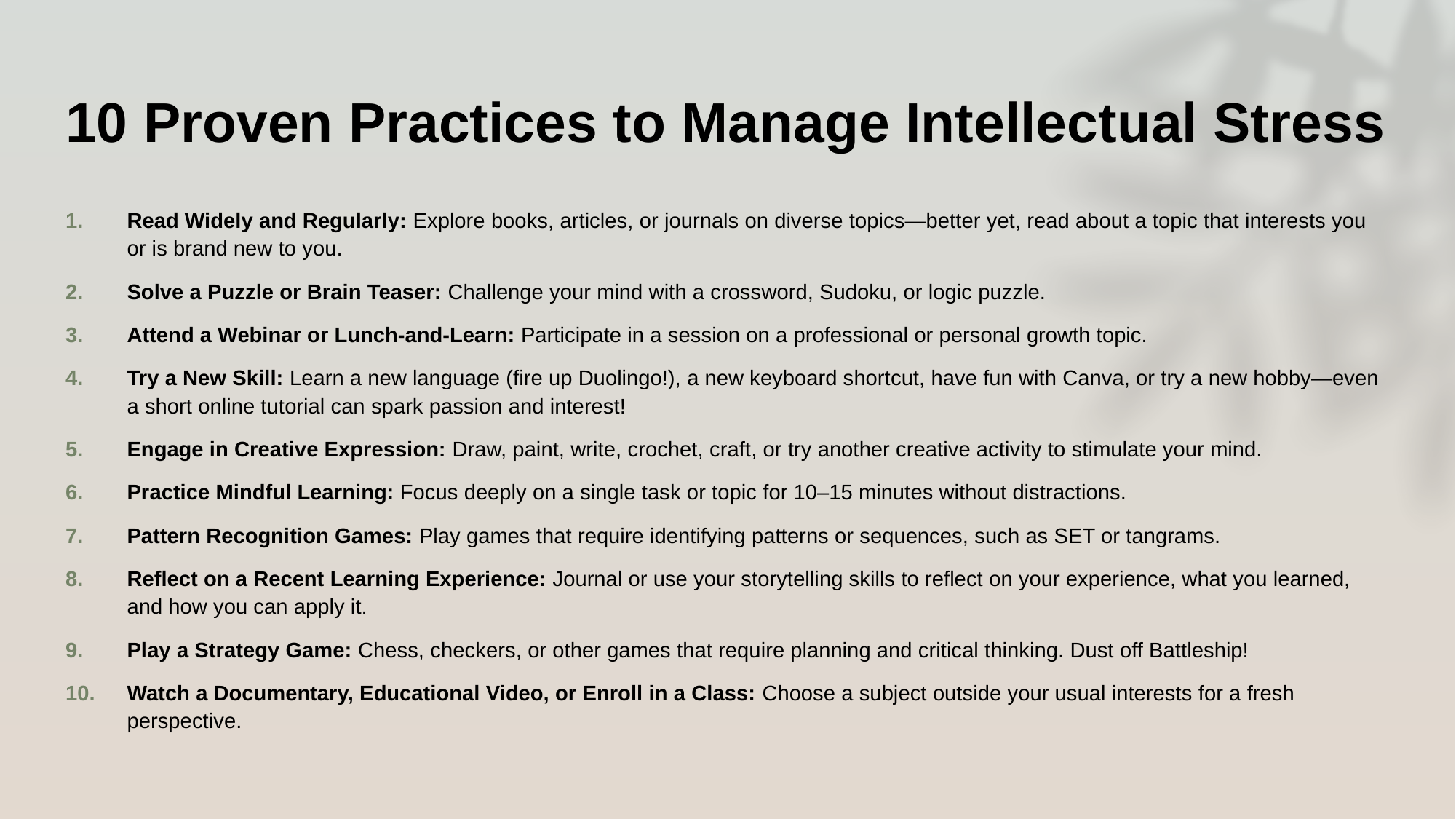

# 10 Proven Practices to Manage Intellectual Stress
Read Widely and Regularly: Explore books, articles, or journals on diverse topics—better yet, read about a topic that interests you or is brand new to you.
Solve a Puzzle or Brain Teaser: Challenge your mind with a crossword, Sudoku, or logic puzzle.
Attend a Webinar or Lunch-and-Learn: Participate in a session on a professional or personal growth topic.
Try a New Skill: Learn a new language (fire up Duolingo!), a new keyboard shortcut, have fun with Canva, or try a new hobby—even a short online tutorial can spark passion and interest!
Engage in Creative Expression: Draw, paint, write, crochet, craft, or try another creative activity to stimulate your mind.
Practice Mindful Learning: Focus deeply on a single task or topic for 10–15 minutes without distractions.
Pattern Recognition Games: Play games that require identifying patterns or sequences, such as SET or tangrams.
Reflect on a Recent Learning Experience: Journal or use your storytelling skills to reflect on your experience, what you learned, and how you can apply it.
Play a Strategy Game: Chess, checkers, or other games that require planning and critical thinking. Dust off Battleship!
Watch a Documentary, Educational Video, or Enroll in a Class: Choose a subject outside your usual interests for a fresh perspective.